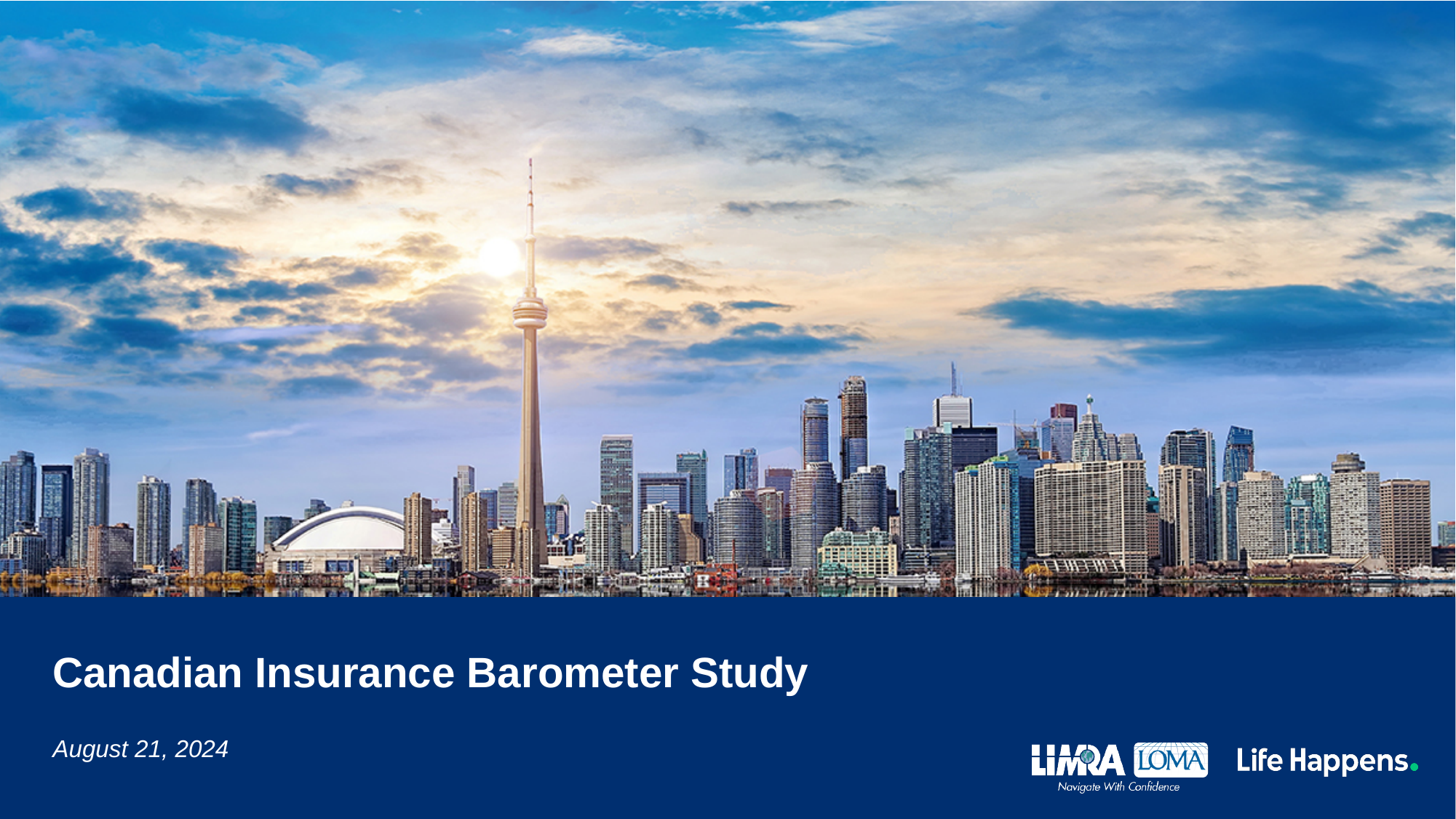

# Canadian Insurance Barometer Study
August 21, 2024